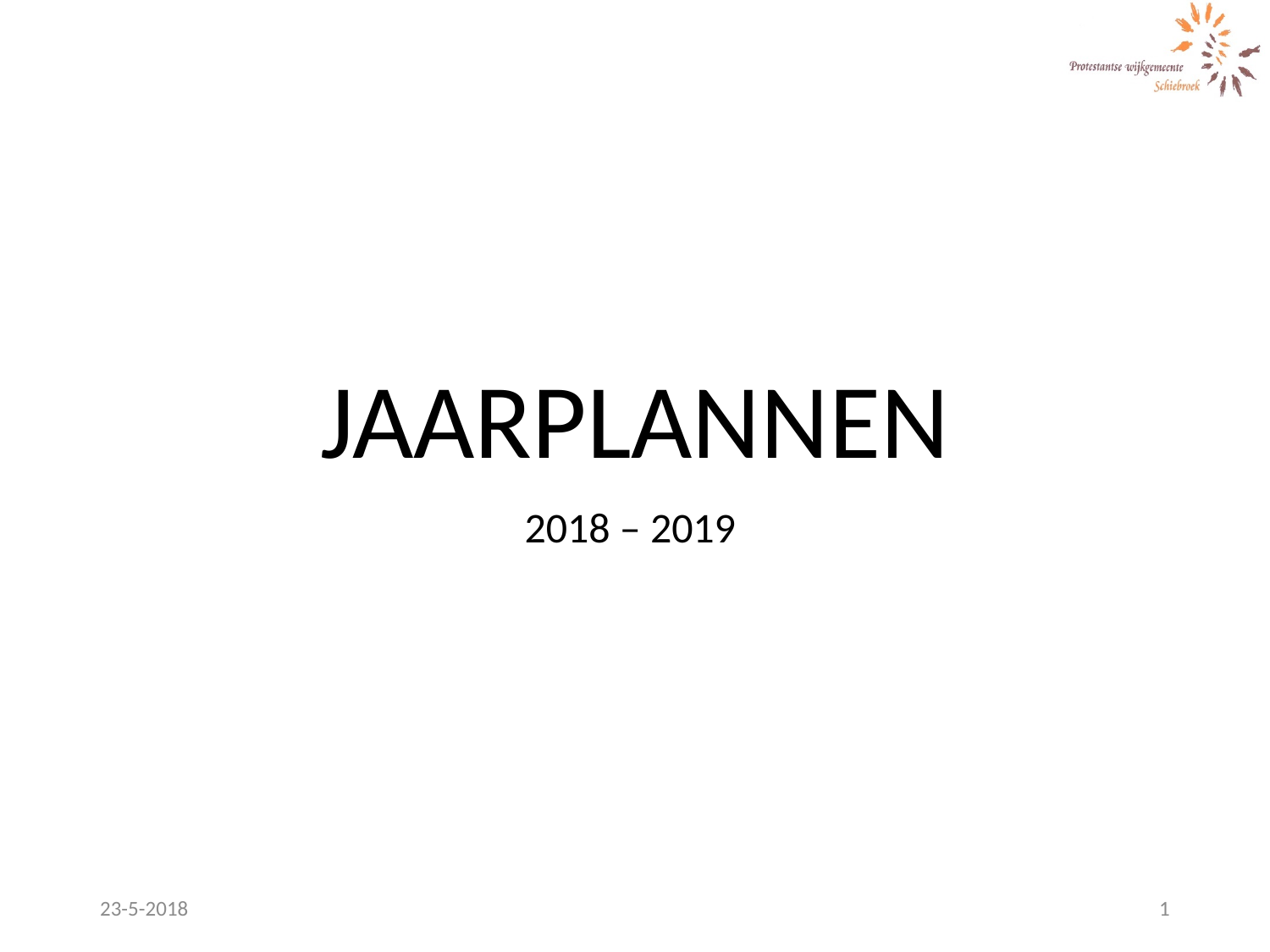

# JAARPLANNEN
2018 – 2019
23-5-2018
1